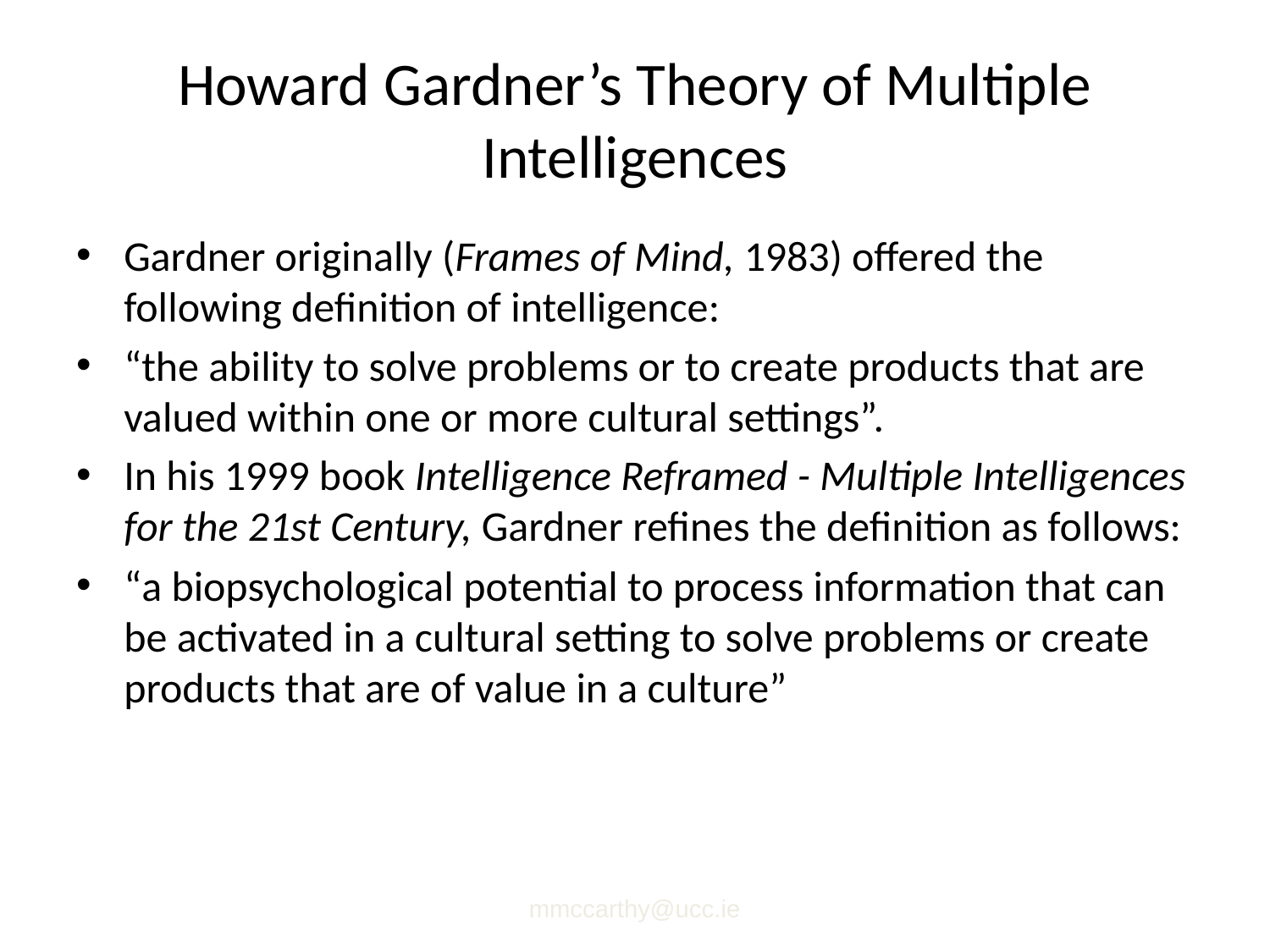

# Howard Gardner’s Theory of Multiple Intelligences
Gardner originally (Frames of Mind, 1983) offered the following definition of intelligence:
“the ability to solve problems or to create products that are valued within one or more cultural settings”.
In his 1999 book Intelligence Reframed - Multiple Intelligences for the 21st Century, Gardner refines the definition as follows:
“a biopsychological potential to process information that can be activated in a cultural setting to solve problems or create products that are of value in a culture”

mmccarthy@ucc.ie